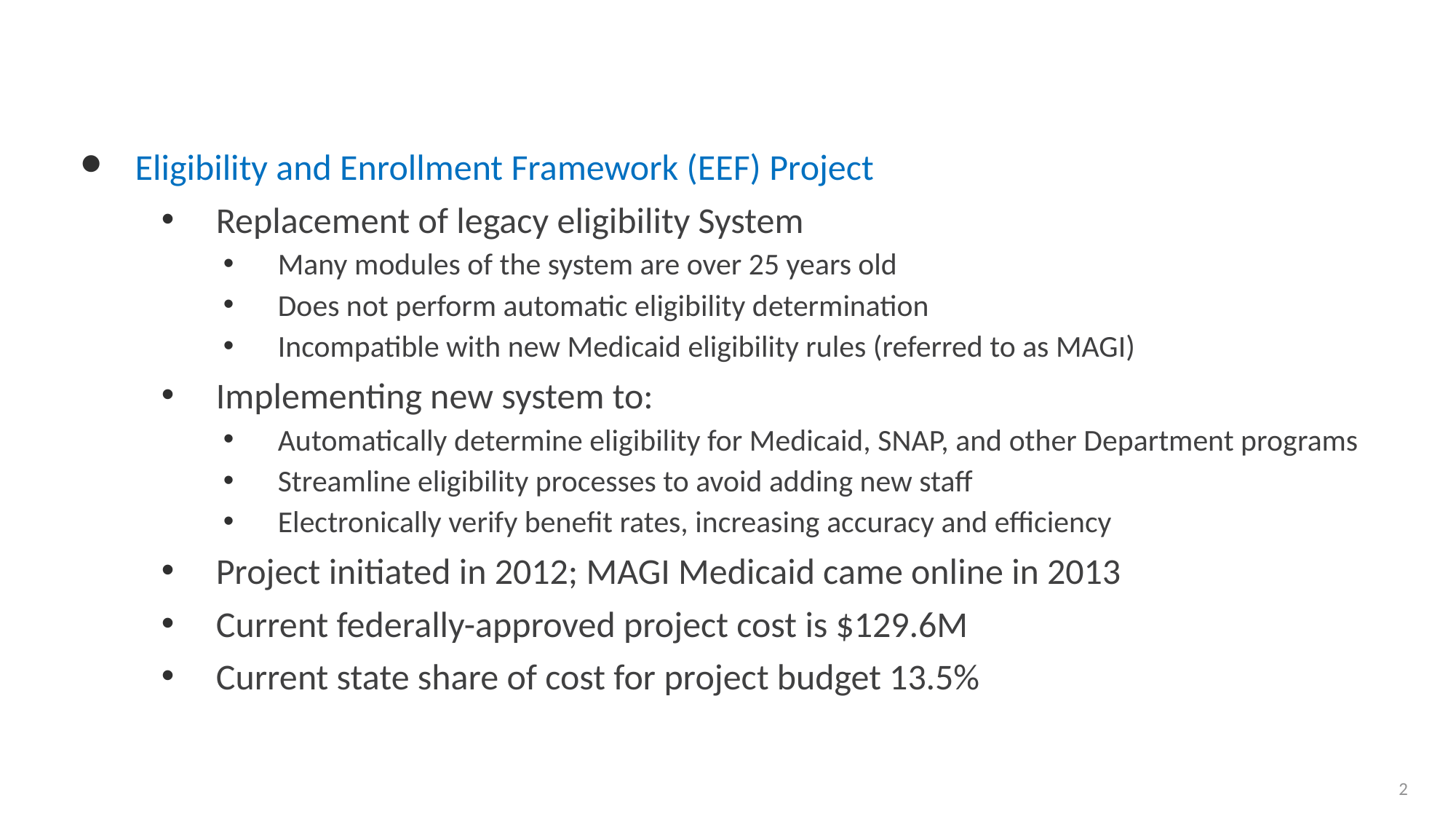

#

Eligibility and Enrollment Framework (EEF) Project
Replacement of legacy eligibility System
Many modules of the system are over 25 years old
Does not perform automatic eligibility determination
Incompatible with new Medicaid eligibility rules (referred to as MAGI)
Implementing new system to:
Automatically determine eligibility for Medicaid, SNAP, and other Department programs
Streamline eligibility processes to avoid adding new staff
Electronically verify benefit rates, increasing accuracy and efficiency
Project initiated in 2012; MAGI Medicaid came online in 2013
Current federally-approved project cost is $129.6M
Current state share of cost for project budget 13.5%

2